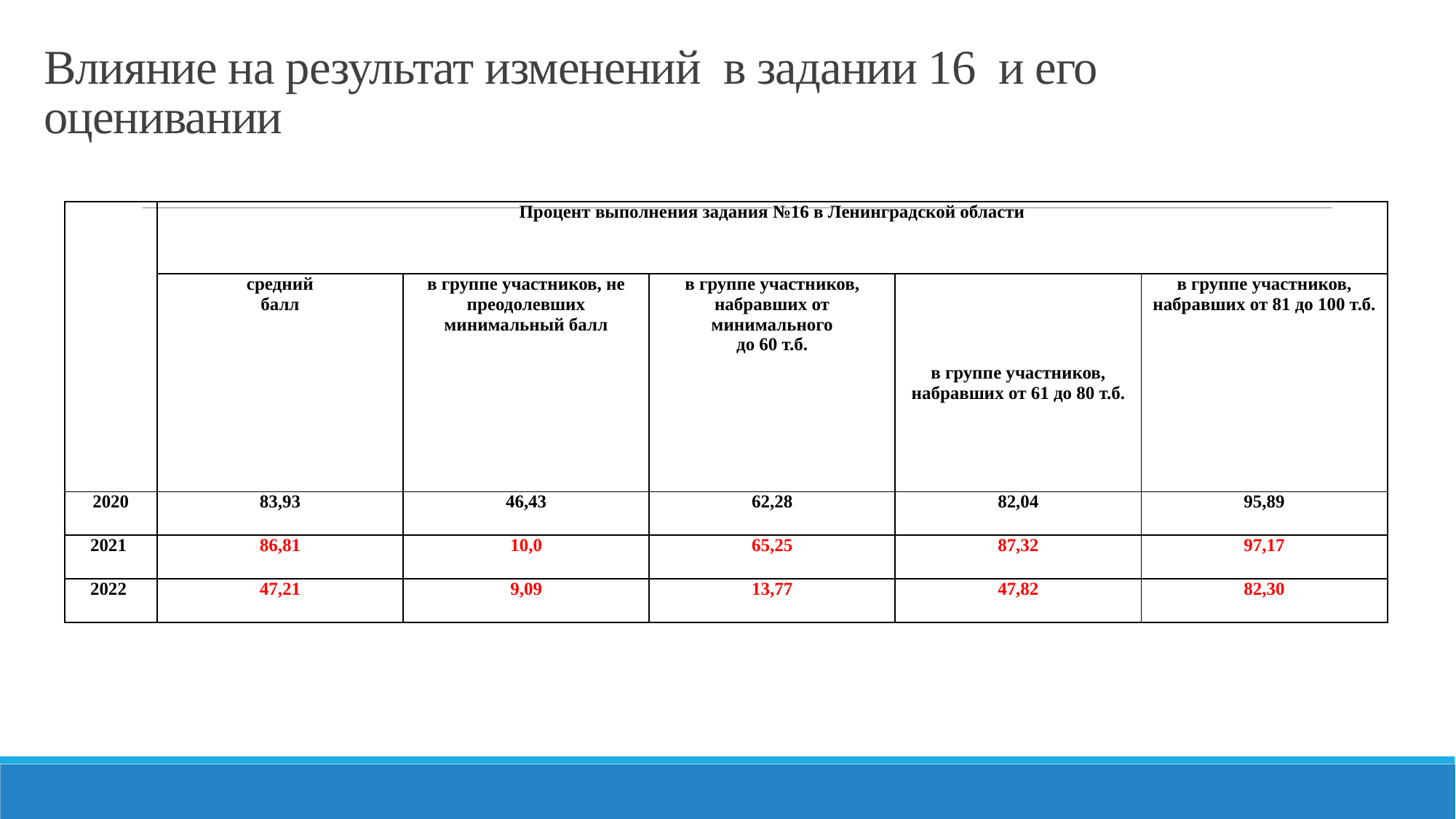

# Влияние на результат изменений  в задании 16  и его оценивании
|  | Процент выполнения задания №16 в Ленинградской области |  |  |  |  |
| --- | --- | --- | --- | --- | --- |
|  | средний балл | в группе участников, не преодолевших минимальный балл | в группе участников, набравших от минимального до 60 т.б. | в группе участников, набравших от 61 до 80 т.б. | в группе участников, набравших от 81 до 100 т.б. |
| 2020 | 83,93 | 46,43 | 62,28 | 82,04 | 95,89 |
| 2021 | 86,81 | 10,0 | 65,25 | 87,32 | 97,17 |
| 2022 | 47,21 | 9,09 | 13,77 | 47,82 | 82,30 |